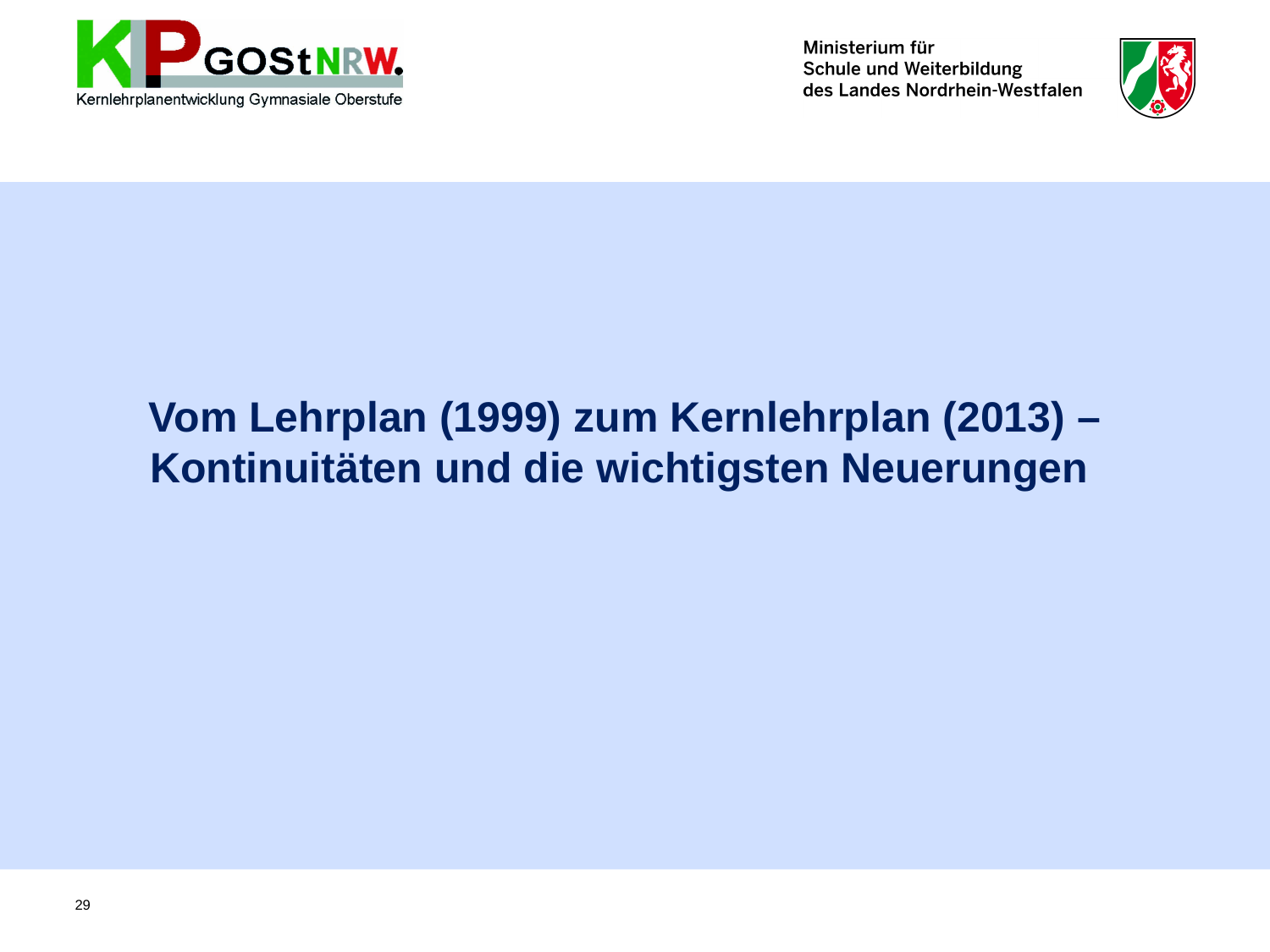

# Vom Lehrplan (1999) zum Kernlehrplan (2013) – Kontinuitäten und die wichtigsten Neuerungen
29